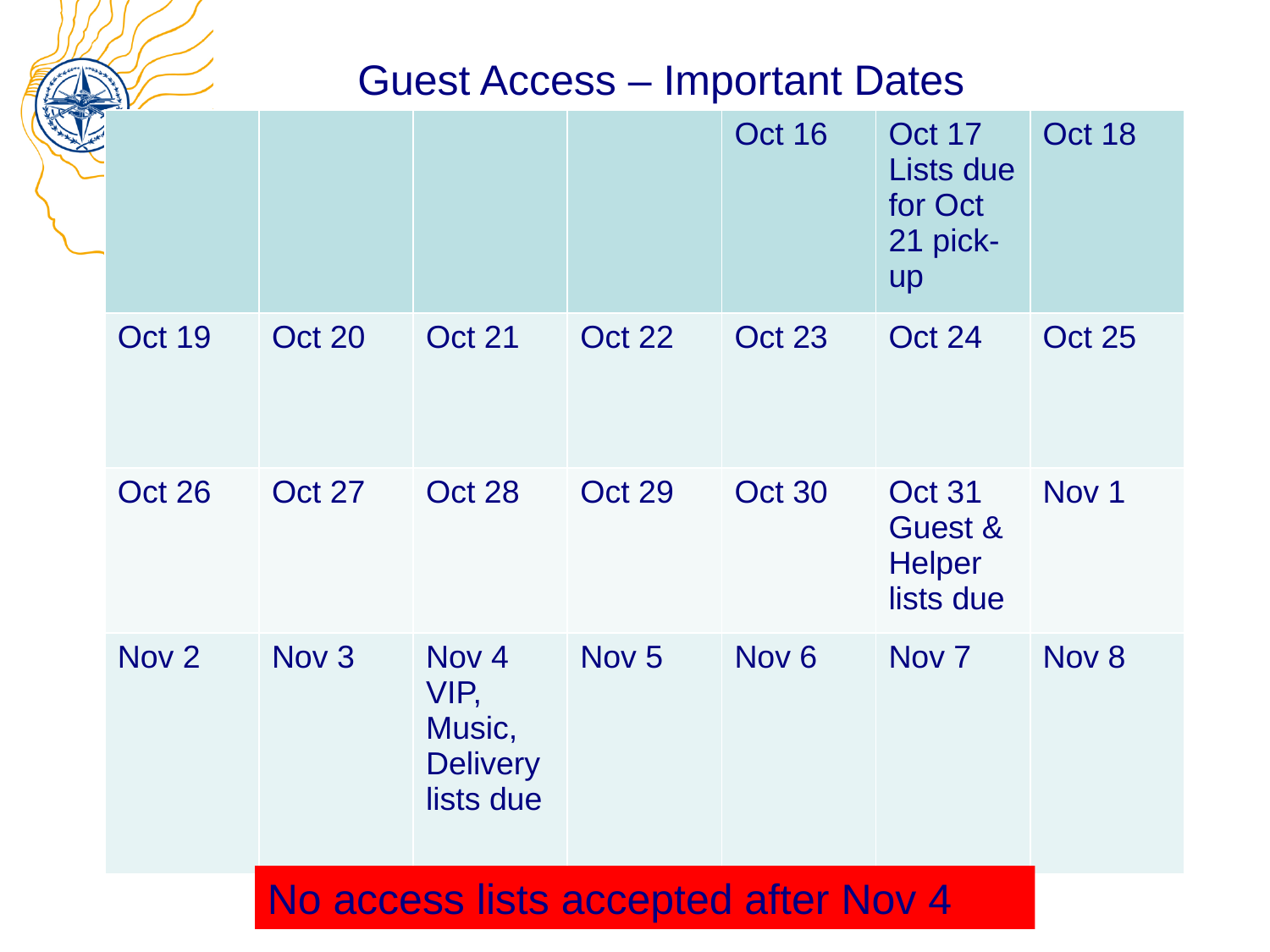

Guest Access – Important Dates
|  |  |  |  | Oct 16 | Oct 17 Lists due for Oct 21 pick-up | Oct 18 |
| --- | --- | --- | --- | --- | --- | --- |
| Oct 19 | Oct 20 | Oct 21 | Oct 22 | Oct 23 | Oct 24 | Oct 25 |
| Oct 26 | Oct 27 | Oct 28 | Oct 29 | Oct 30 | Oct 31 Guest & Helper lists due | Nov 1 |
| Nov 2 | Nov 3 | Nov 4 VIP, Music, Delivery lists due | Nov 5 | Nov 6 | Nov 7 | Nov 8 |
No access lists accepted after Nov 4